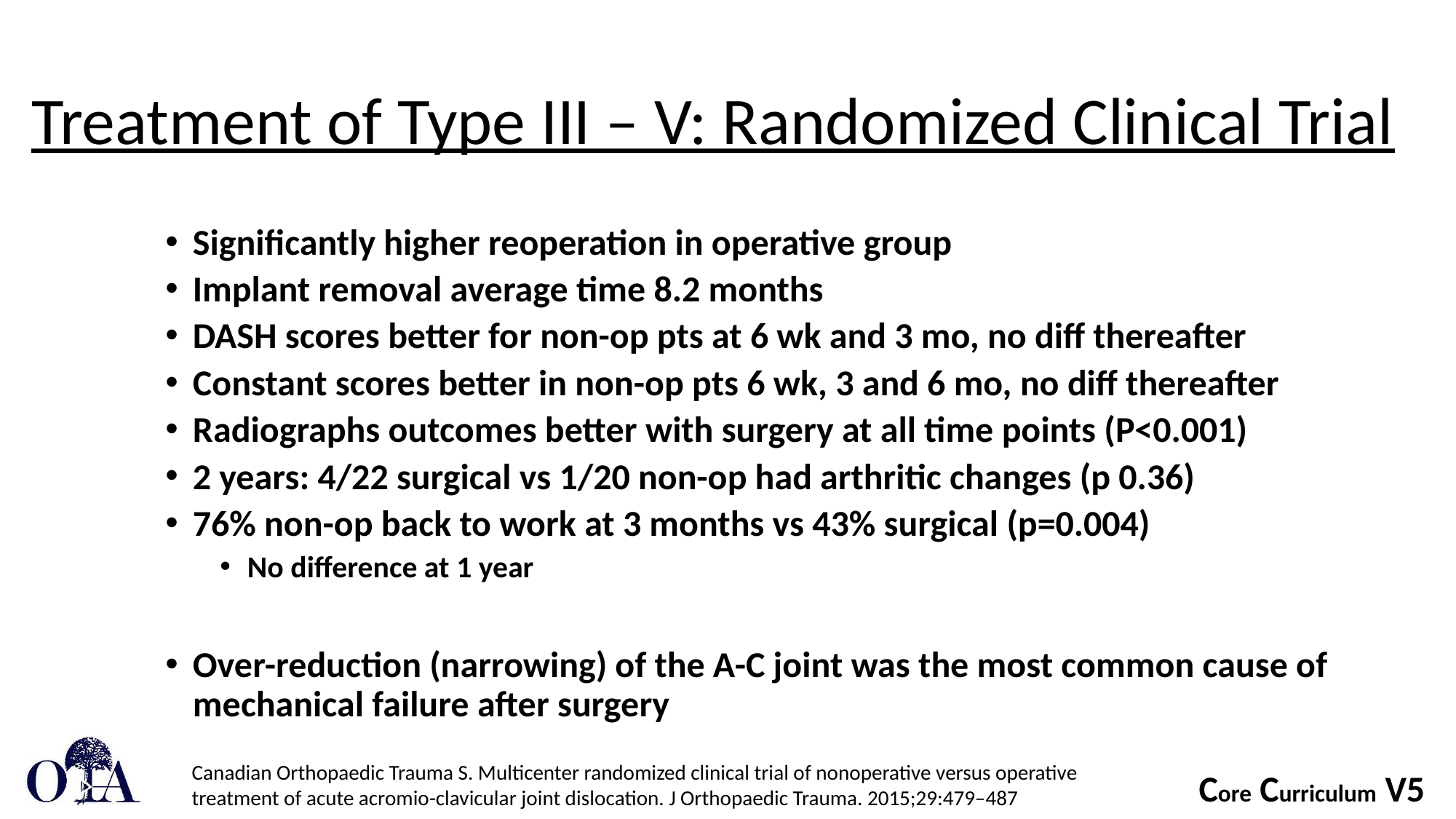

Treatment of Type III – V: Randomized Clinical Trial
Significantly higher reoperation in operative group
Implant removal average time 8.2 months
DASH scores better for non-op pts at 6 wk and 3 mo, no diff thereafter
Constant scores better in non-op pts 6 wk, 3 and 6 mo, no diff thereafter
Radiographs outcomes better with surgery at all time points (P<0.001)
2 years: 4/22 surgical vs 1/20 non-op had arthritic changes (p 0.36)
76% non-op back to work at 3 months vs 43% surgical (p=0.004)
No difference at 1 year

Over-reduction (narrowing) of the A-C joint was the most common cause of mechanical failure after surgery

Canadian Orthopaedic Trauma S. Multicenter randomized clinical trial of nonoperative versus operative treatment of acute acromio-clavicular joint dislocation. J Orthopaedic Trauma. 2015;29:479–487